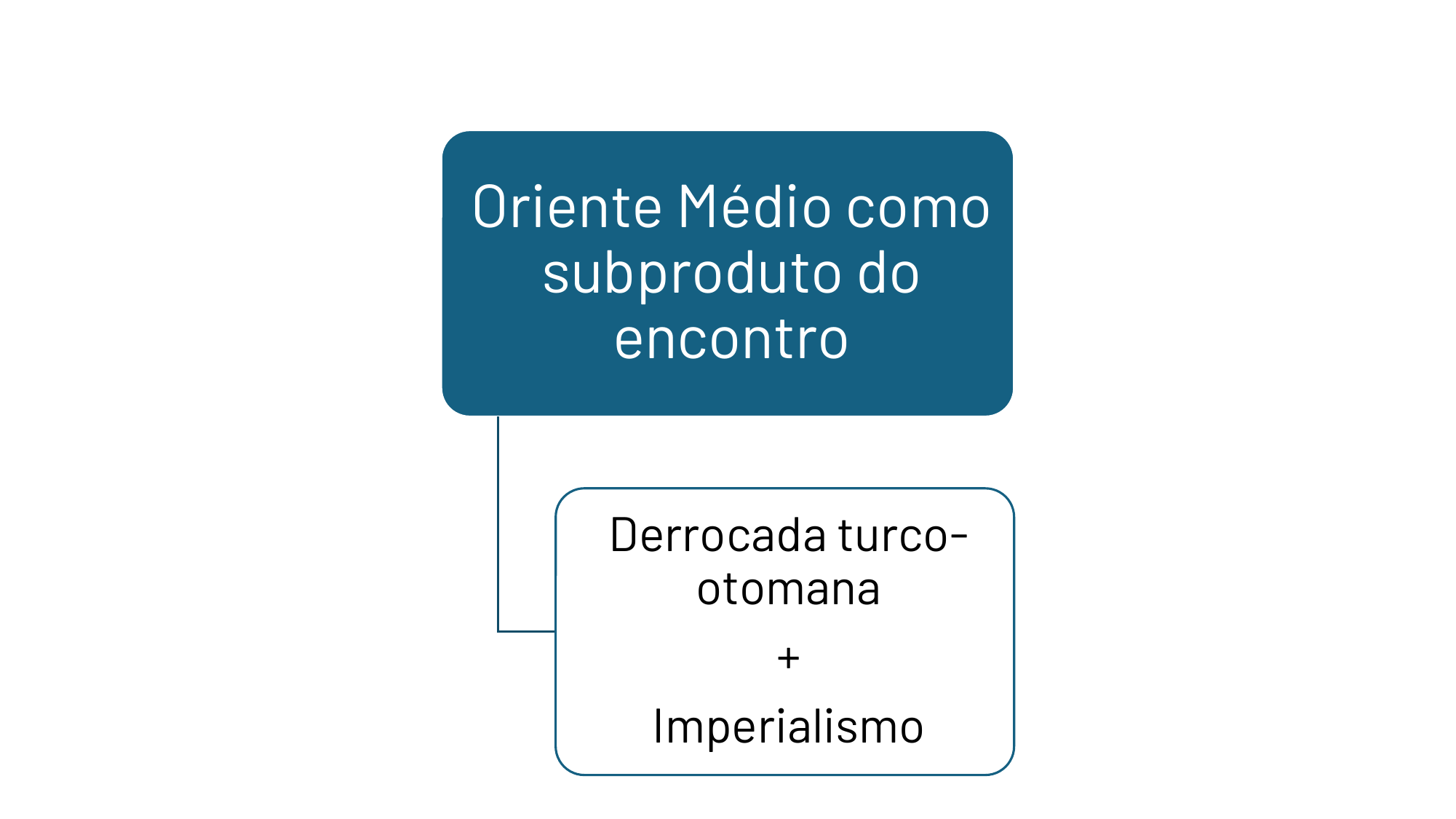

#
Oriente Médio como subproduto do encontro
Derrocada turco-otomana
+
Imperialismo